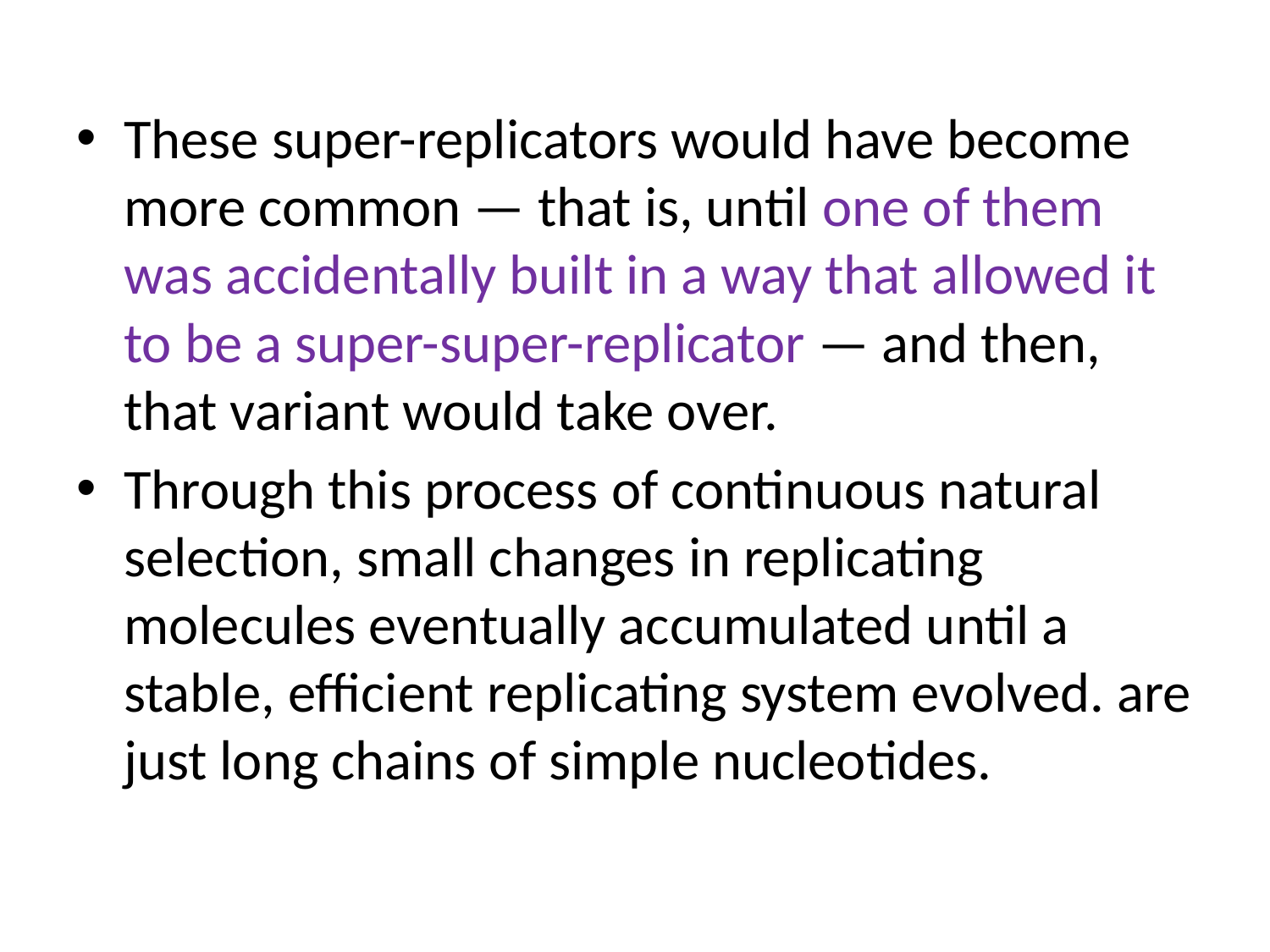

These super-replicators would have become more common — that is, until one of them was accidentally built in a way that allowed it to be a super-super-replicator — and then, that variant would take over.
Through this process of continuous natural selection, small changes in replicating molecules eventually accumulated until a stable, efficient replicating system evolved. are just long chains of simple nucleotides.